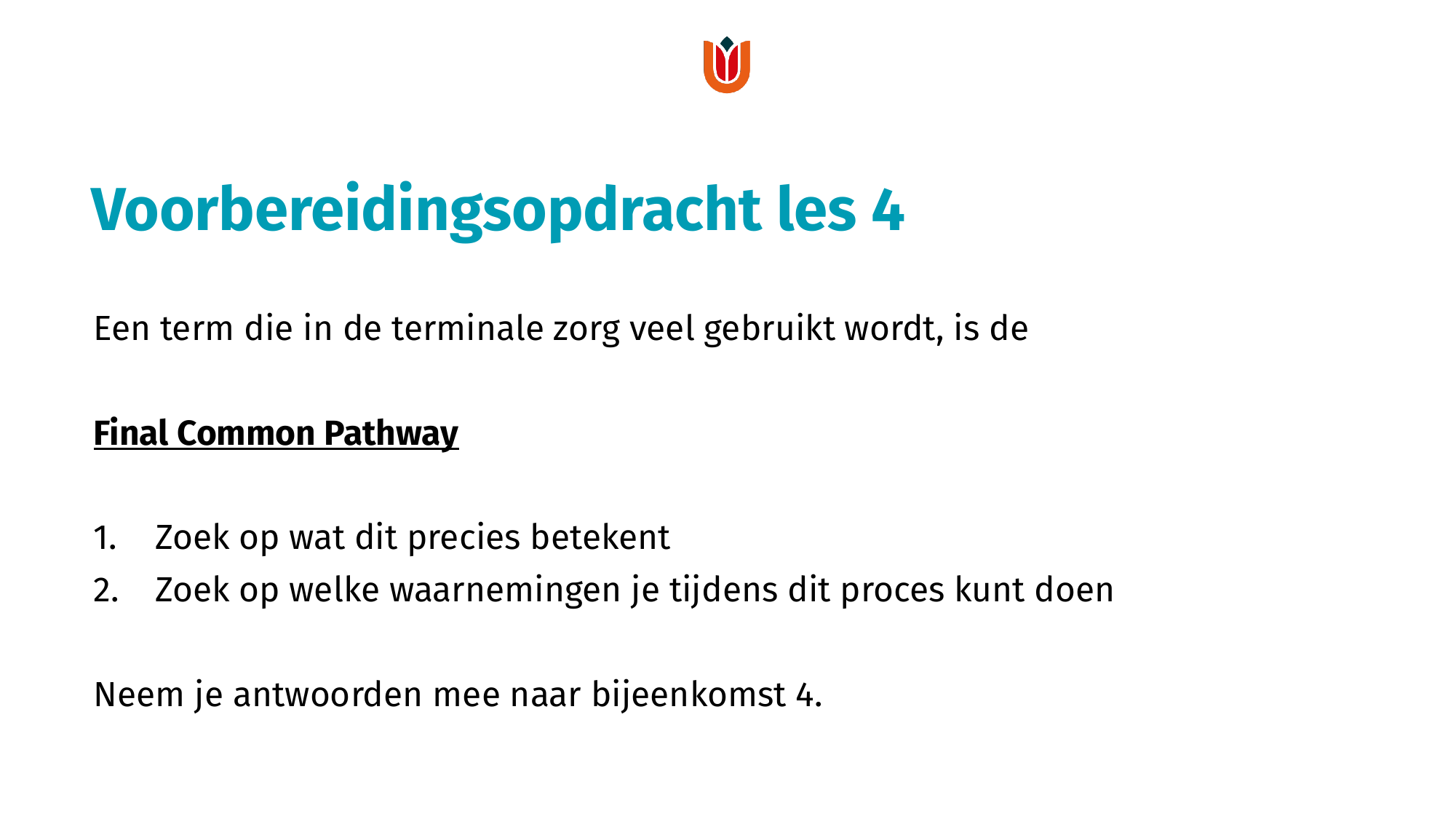

# Voorbereidingsopdracht les 4
Een term die in de terminale zorg veel gebruikt wordt, is de

Final Common Pathway

Zoek op wat dit precies betekent
Zoek op welke waarnemingen je tijdens dit proces kunt doen

Neem je antwoorden mee naar bijeenkomst 4.